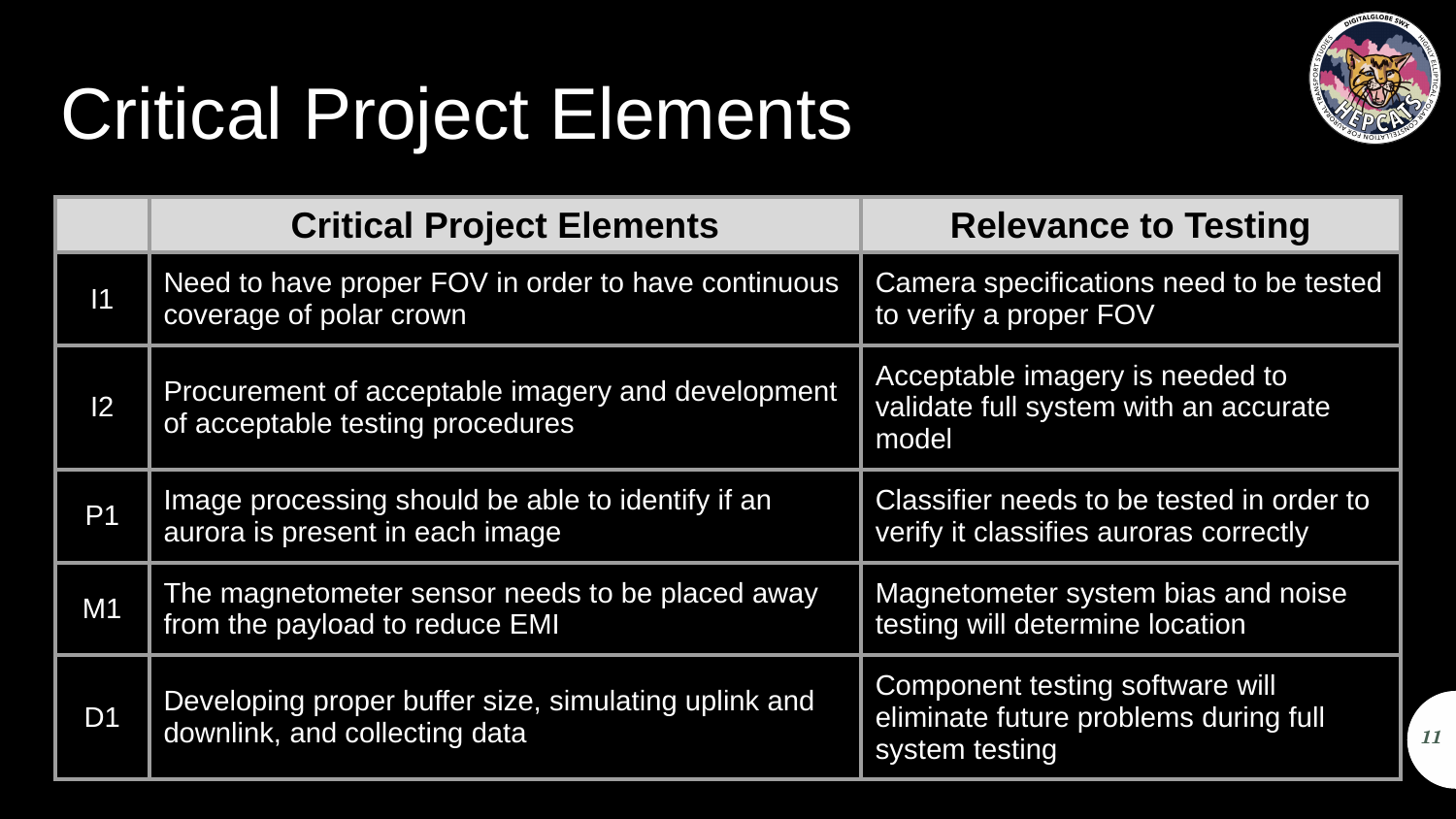

# Critical Project Elements
|  | Critical Project Elements | Relevance to Testing |
| --- | --- | --- |
| I1 | Need to have proper FOV in order to have continuous coverage of polar crown | Camera specifications need to be tested to verify a proper FOV |
| I2 | Procurement of acceptable imagery and development of acceptable testing procedures | Acceptable imagery is needed to validate full system with an accurate model |
| P1 | Image processing should be able to identify if an aurora is present in each image | Classifier needs to be tested in order to verify it classifies auroras correctly |
| M1 | The magnetometer sensor needs to be placed away from the payload to reduce EMI | Magnetometer system bias and noise testing will determine location |
| D1 | Developing proper buffer size, simulating uplink and downlink, and collecting data | Component testing software will eliminate future problems during full system testing |
11